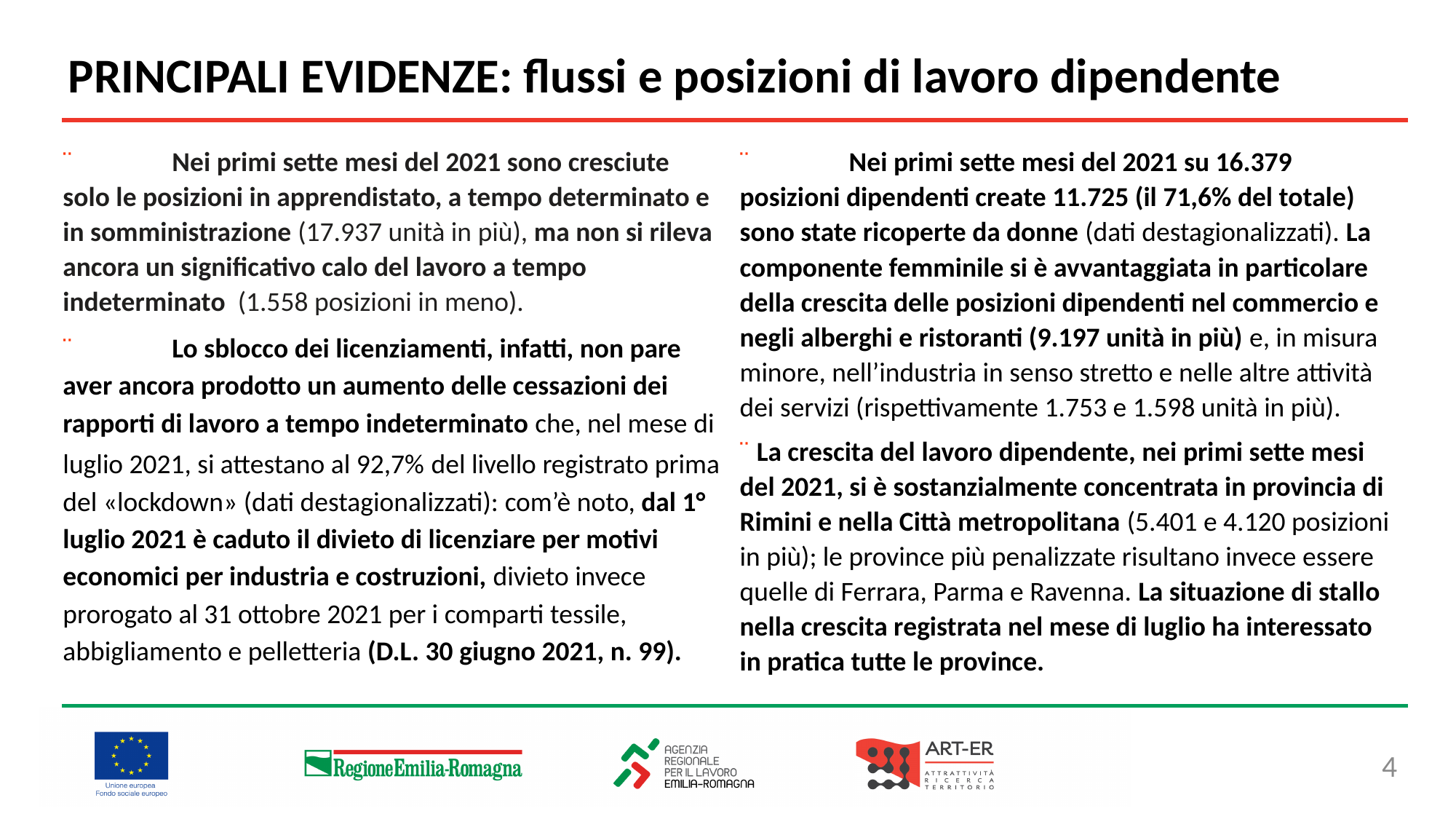

PRINCIPALI EVIDENZE: flussi e posizioni di lavoro dipendente
¨	Nei primi sette mesi del 2021 su 16.379 posizioni dipendenti create 11.725 (il 71,6% del totale) sono state ricoperte da donne (dati destagionalizzati). La componente femminile si è avvantaggiata in particolare della crescita delle posizioni dipendenti nel commercio e negli alberghi e ristoranti (9.197 unità in più) e, in misura minore, nell’industria in senso stretto e nelle altre attività dei servizi (rispettivamente 1.753 e 1.598 unità in più).
¨ La crescita del lavoro dipendente, nei primi sette mesi del 2021, si è sostanzialmente concentrata in provincia di Rimini e nella Città metropolitana (5.401 e 4.120 posizioni in più); le province più penalizzate risultano invece essere quelle di Ferrara, Parma e Ravenna. La situazione di stallo nella crescita registrata nel mese di luglio ha interessato in pratica tutte le province.
¨	Nei primi sette mesi del 2021 sono cresciute solo le posizioni in apprendistato, a tempo determinato e in somministrazione (17.937 unità in più), ma non si rileva ancora un significativo calo del lavoro a tempo indeterminato  (1.558 posizioni in meno).
¨	Lo sblocco dei licenziamenti, infatti, non pare aver ancora prodotto un aumento delle cessazioni dei rapporti di lavoro a tempo indeterminato che, nel mese di luglio 2021, si attestano al 92,7% del livello registrato prima del «lockdown» (dati destagionalizzati): com’è noto, dal 1° luglio 2021 è caduto il divieto di licenziare per motivi economici per industria e costruzioni, divieto invece prorogato al 31 ottobre 2021 per i comparti tessile, abbigliamento e pelletteria (D.L. 30 giugno 2021, n. 99).

4